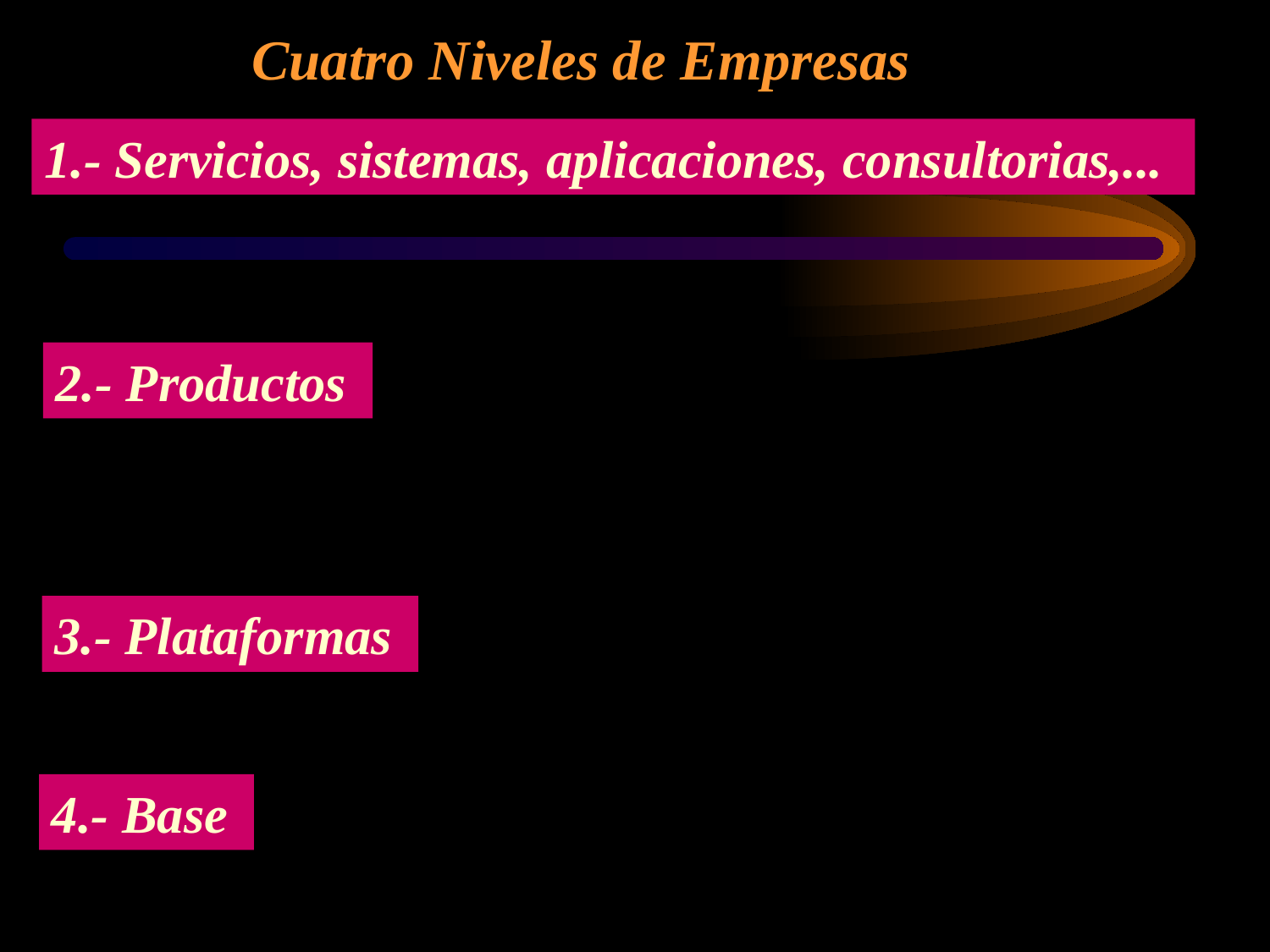

Cuatro Niveles de Empresas
1.- Servicios, sistemas, aplicaciones, consultorias,...
2.- Productos
3.- Plataformas
4.- Base